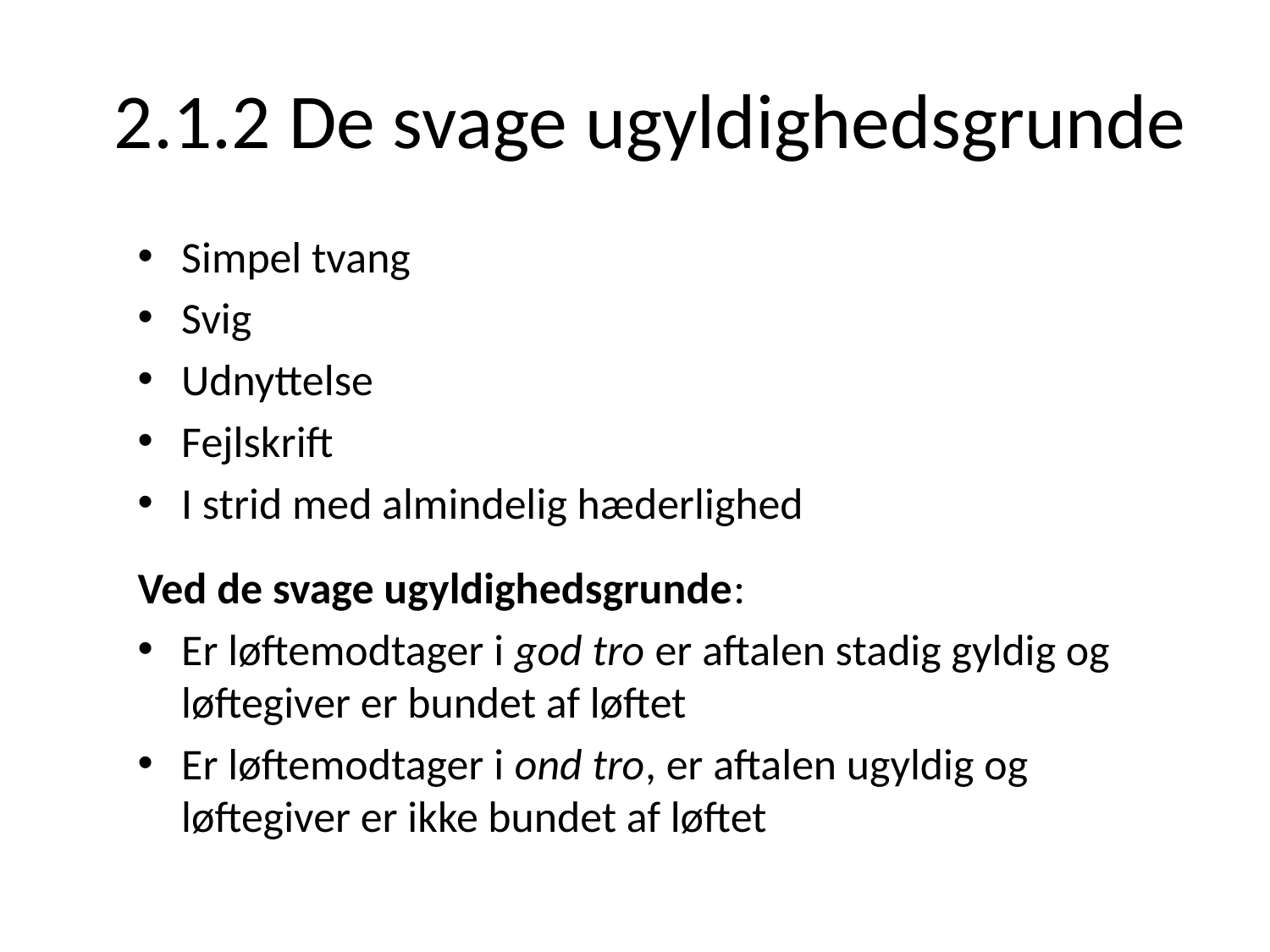

# 2.1.2 De svage ugyldighedsgrunde
Simpel tvang
Svig
Udnyttelse
Fejlskrift
I strid med almindelig hæderlighed

Ved de svage ugyldighedsgrunde:
Er løftemodtager i god tro er aftalen stadig gyldig og løftegiver er bundet af løftet
Er løftemodtager i ond tro, er aftalen ugyldig og løftegiver er ikke bundet af løftet